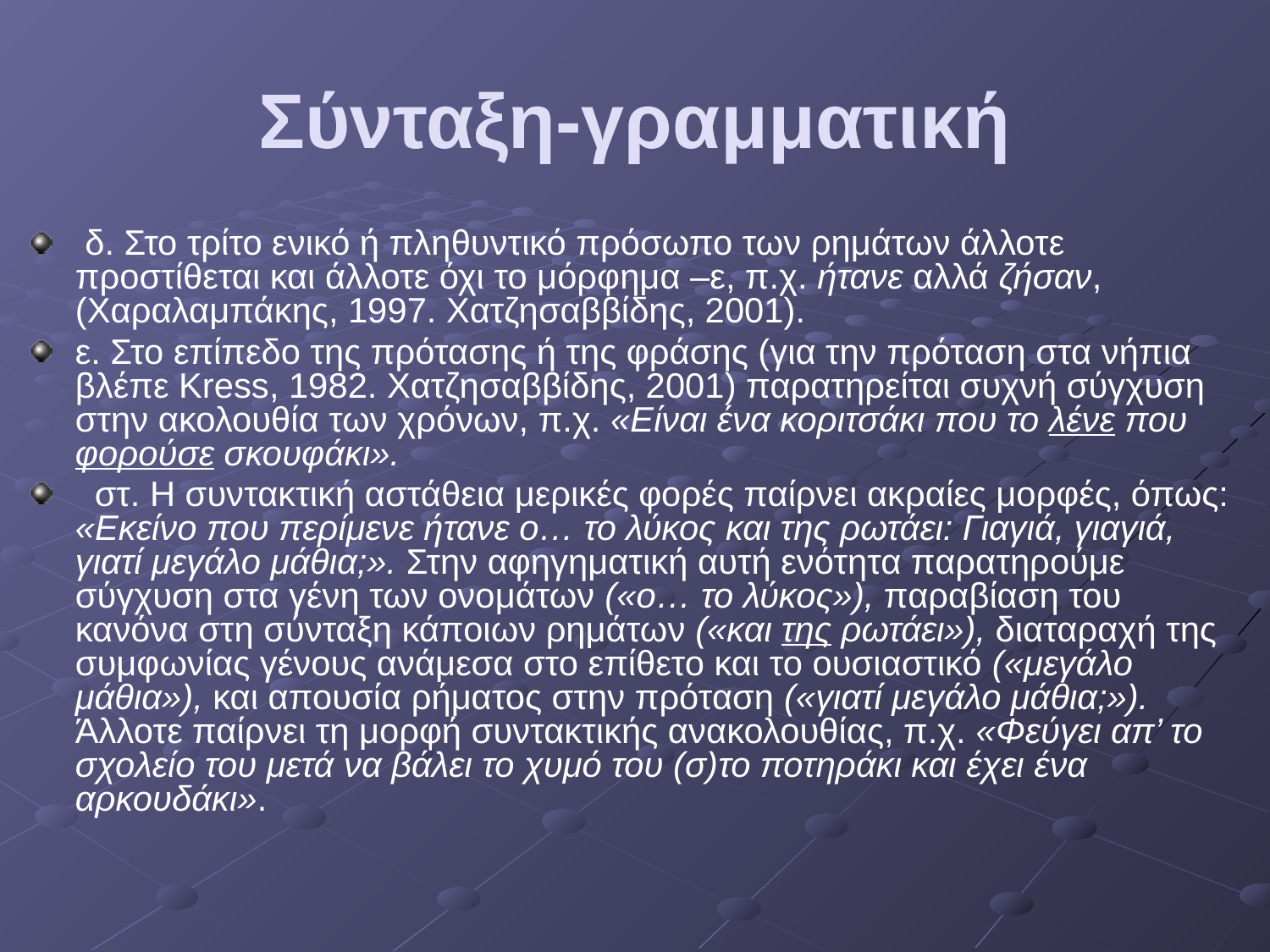

# Σύνταξη-γραμματική
 δ. Στο τρίτο ενικό ή πληθυντικό πρόσωπο των ρημάτων άλλοτε προστίθεται και άλλοτε όχι το μόρφημα –ε, π.χ. ήτανε αλλά ζήσαν, (Χαραλαμπάκης, 1997. Χατζησαββίδης, 2001).
ε. Στο επίπεδο της πρότασης ή της φράσης (για την πρόταση στα νήπια βλέπε Kress, 1982. Χατζησαββίδης, 2001) παρατηρείται συχνή σύγχυση στην ακολουθία των χρόνων, π.χ. «Είναι ένα κοριτσάκι που το λένε που φορούσε σκουφάκι».
  στ. Η συντακτική αστάθεια μερικές φορές παίρνει ακραίες μορφές, όπως: «Εκείνο που περίμενε ήτανε ο… το λύκος και της ρωτάει: Γιαγιά, γιαγιά, γιατί μεγάλο μάθια;». Στην αφηγηματική αυτή ενότητα παρατηρούμε σύγχυση στα γένη των ονομάτων («ο… το λύκος»), παραβίαση του κανόνα στη σύνταξη κάποιων ρημάτων («και της ρωτάει»), διαταραχή της συμφωνίας γένους ανάμεσα στο επίθετο και το ουσιαστικό («μεγάλο μάθια»), και απουσία ρήματος στην πρόταση («γιατί μεγάλο μάθια;»). Άλλοτε παίρνει τη μορφή συντακτικής ανακολουθίας, π.χ. «Φεύγει απ’ το σχολείο του μετά να βάλει το χυμό του (σ)το ποτηράκι και έχει ένα αρκουδάκι».